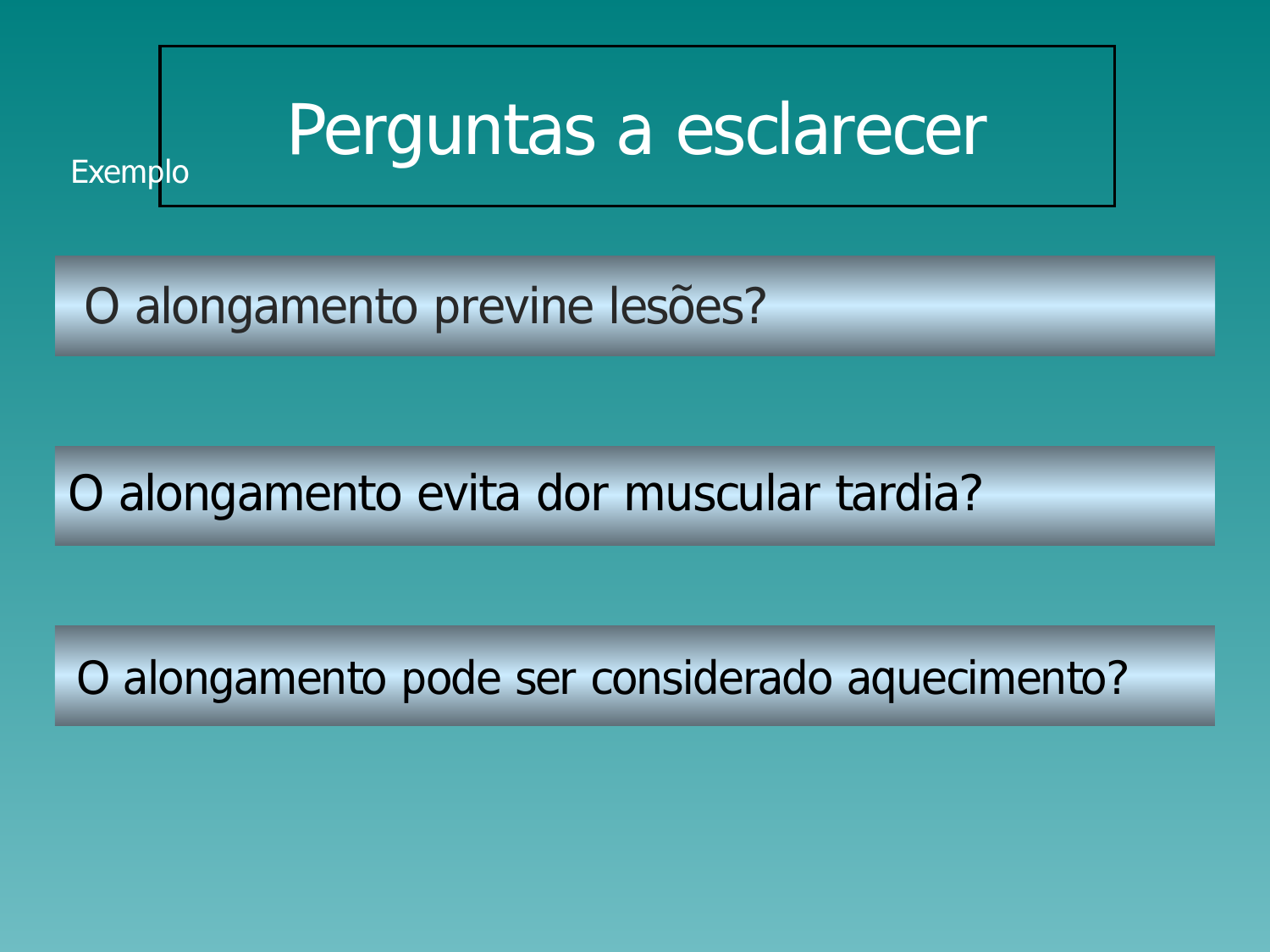

Perguntas a esclarecer
Exemplo

O alongamento previne lesões?

O alongamento evita dor muscular tardia?

O alongamento pode ser considerado aquecimento?